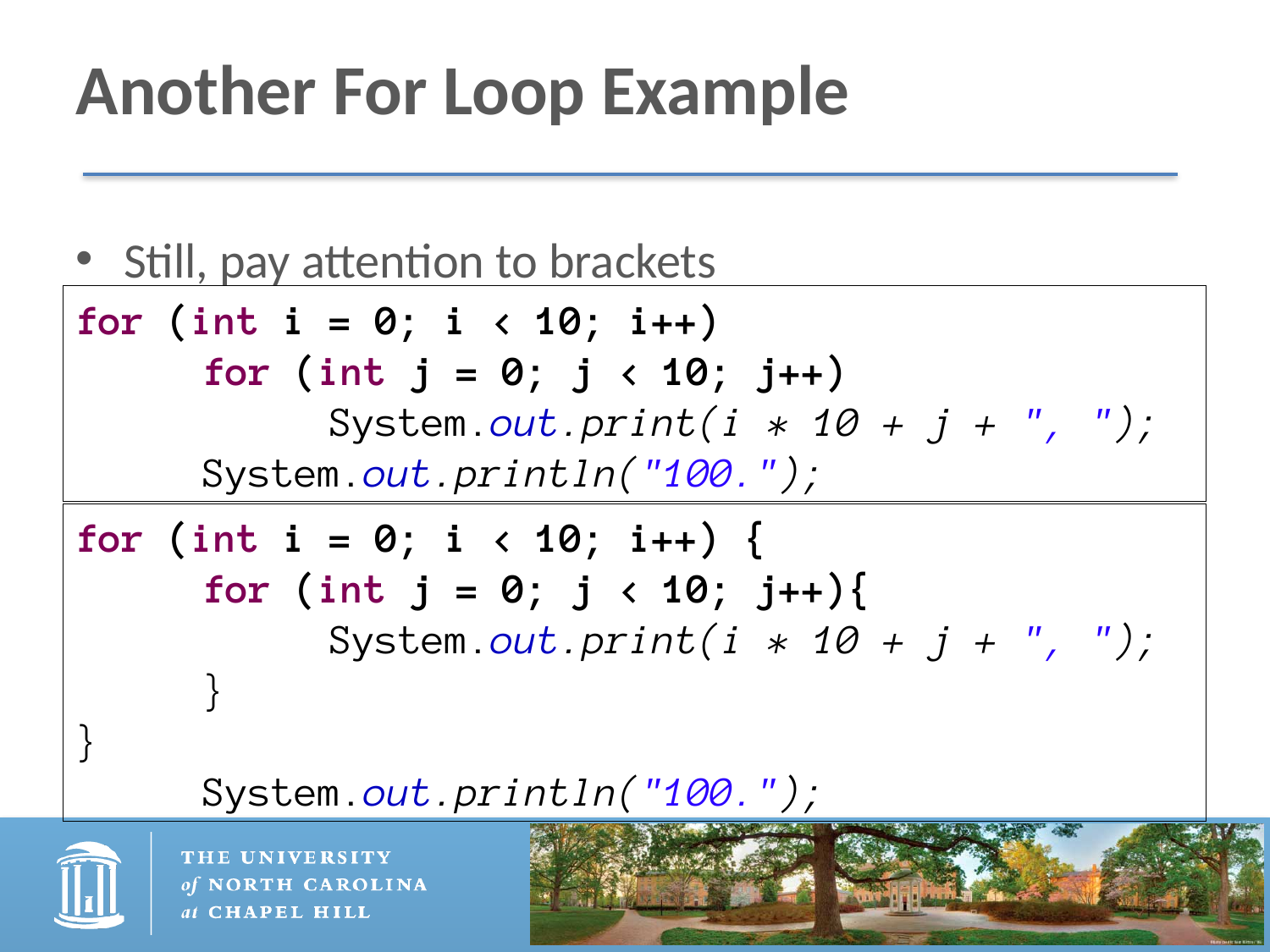

# Another For Loop Example
Still, pay attention to brackets
for (int i = 0; i < 10; i++)
	for (int j = 0; j < 10; j++)
		System.out.print(i * 10 + j + ", ");
	System.out.println("100.");
for (int i = 0; i < 10; i++) {
	for (int j = 0; j < 10; j++){
		System.out.print(i * 10 + j + ", ");
	}
}
	System.out.println("100.");